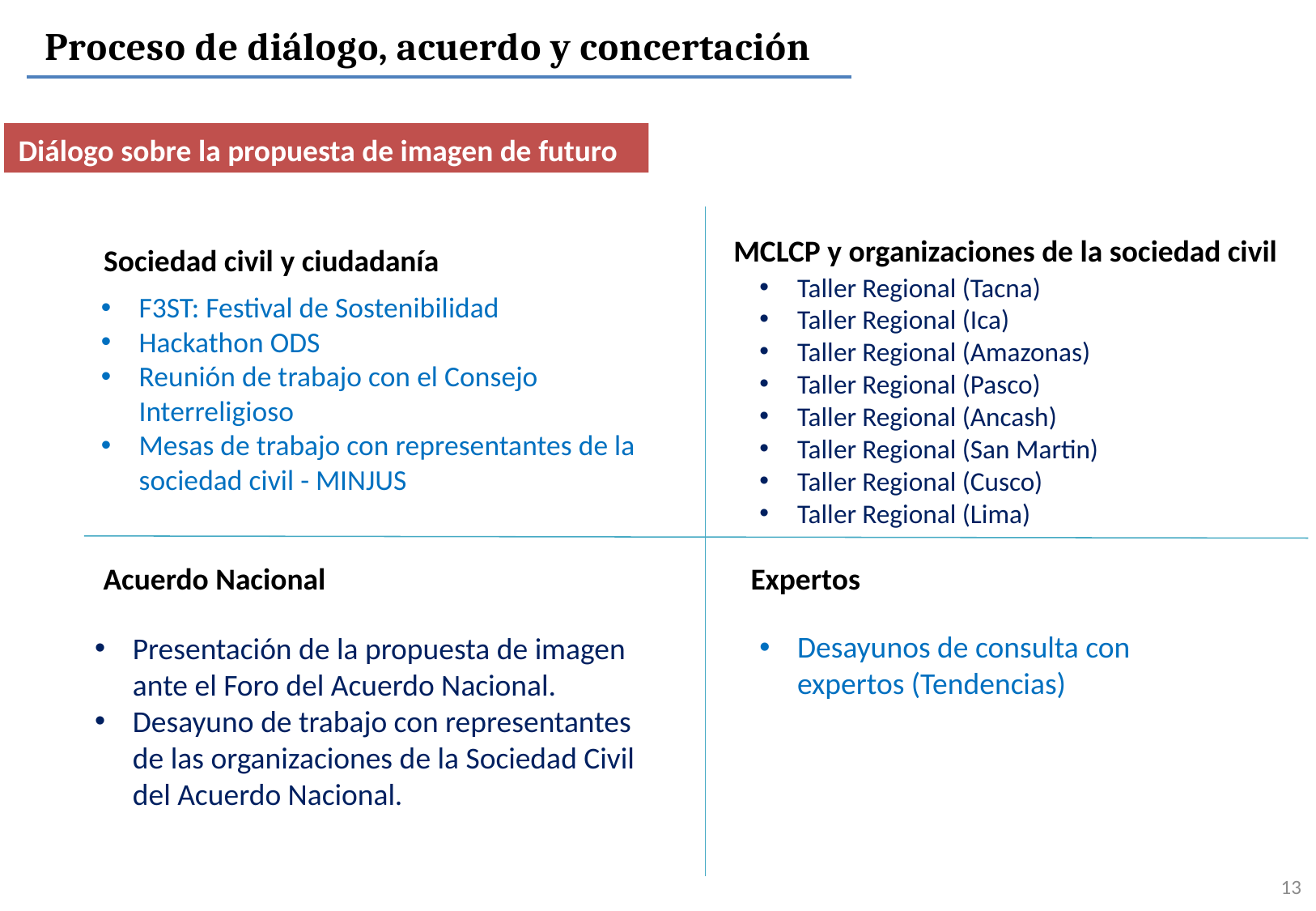

Proceso de diálogo, acuerdo y concertación

Diálogo sobre la propuesta de imagen de futuro
MCLCP y organizaciones de la sociedad civil
Sociedad civil y ciudadanía
Taller Regional (Tacna)
Taller Regional (Ica)
Taller Regional (Amazonas)
Taller Regional (Pasco)
Taller Regional (Ancash)
Taller Regional (San Martin)
Taller Regional (Cusco)
Taller Regional (Lima)
F3ST: Festival de Sostenibilidad
Hackathon ODS
Reunión de trabajo con el Consejo Interreligioso
Mesas de trabajo con representantes de la sociedad civil - MINJUS
Expertos
Acuerdo Nacional
Desayunos de consulta con expertos (Tendencias)
Presentación de la propuesta de imagen ante el Foro del Acuerdo Nacional.
Desayuno de trabajo con representantes de las organizaciones de la Sociedad Civil del Acuerdo Nacional.
13